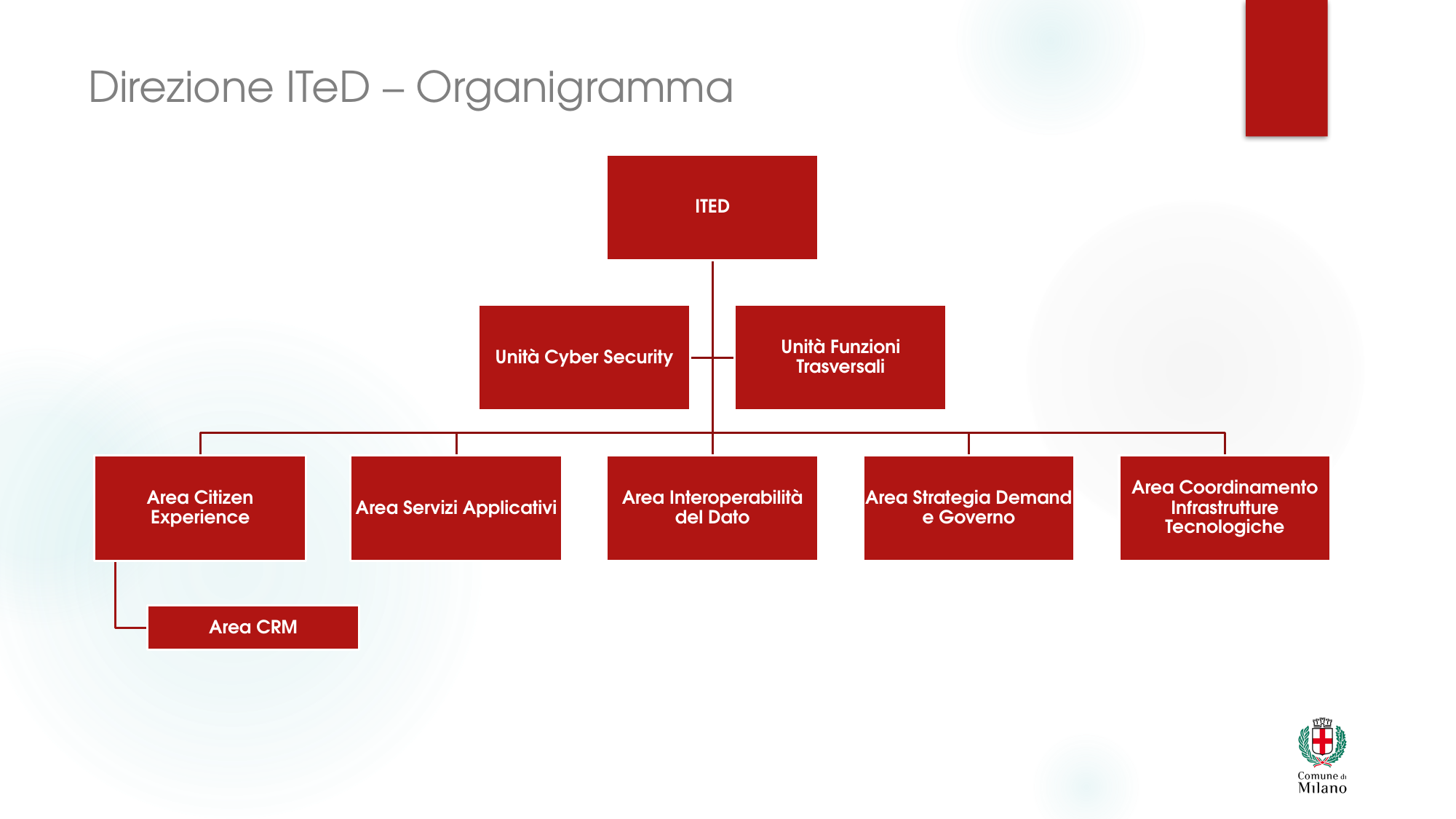

# Direzione ITeD – Organigramma
ITED
Area Citizen Experience
Area CRM
Area Servizi Applicativi
Area Interoperabilità del Dato
Area Strategia Demand e Governo
Area Coordinamento Infrastrutture Tecnologiche
Unità Cyber Security
Unità Funzioni Trasversali